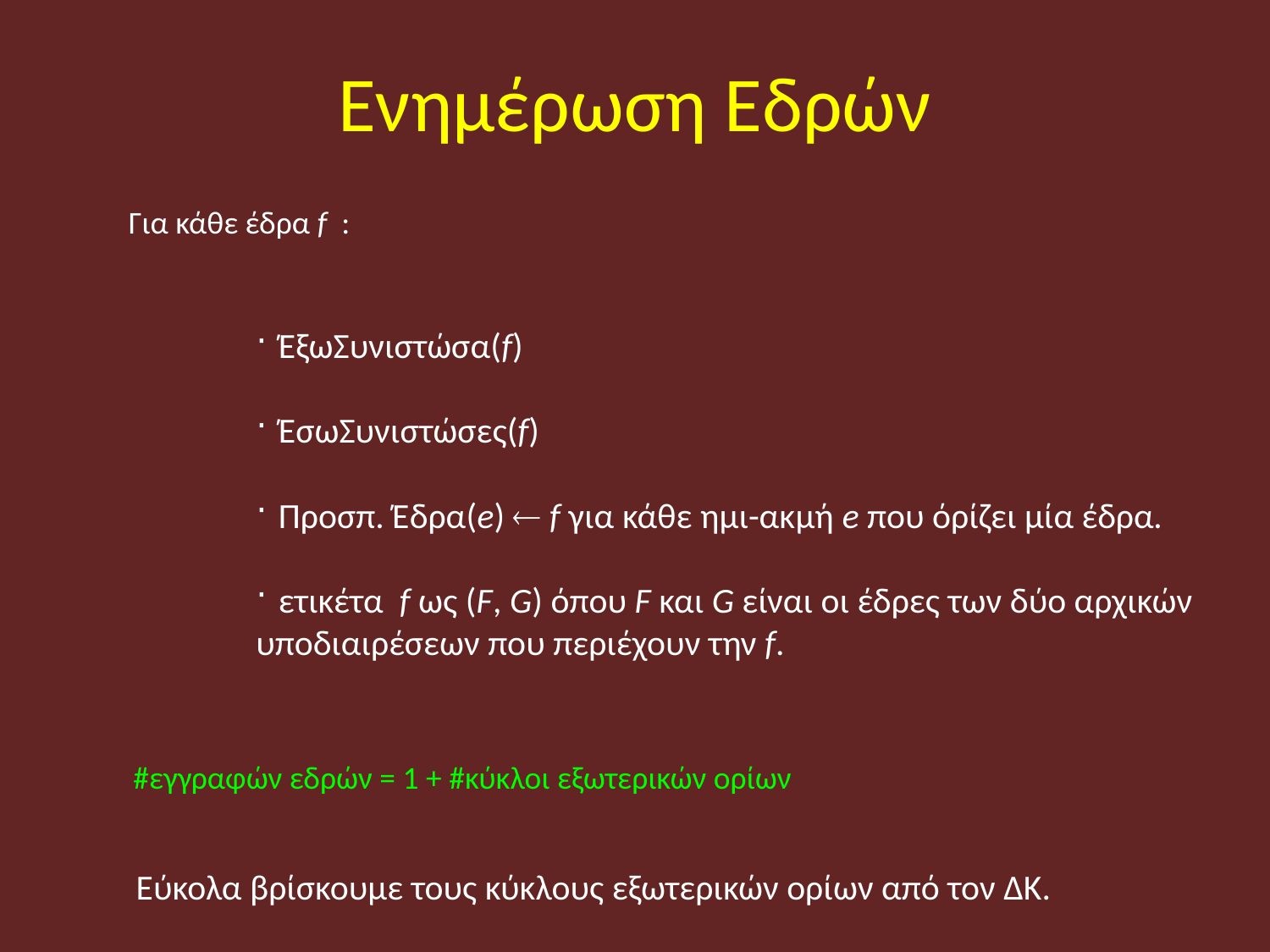

Ενημέρωση Εδρών
Για κάθε έδρα f  :
 ΈξωΣυνιστώσα(f)

 ΈσωΣυνιστώσες(f)

 Προσπ. Έδρα(e) ← f για κάθε ημι-ακμή e που όρίζει μία έδρα.

 ετικέτα  f ως (F, G) όπου F και G είναι οι έδρες των δύο αρχικών υποδιαιρέσεων που περιέχουν την f.
#εγγραφών εδρών = 1 + #κύκλοι εξωτερικών ορίων
Εύκολα βρίσκουμε τους κύκλους εξωτερικών ορίων από τον ΔΚ.